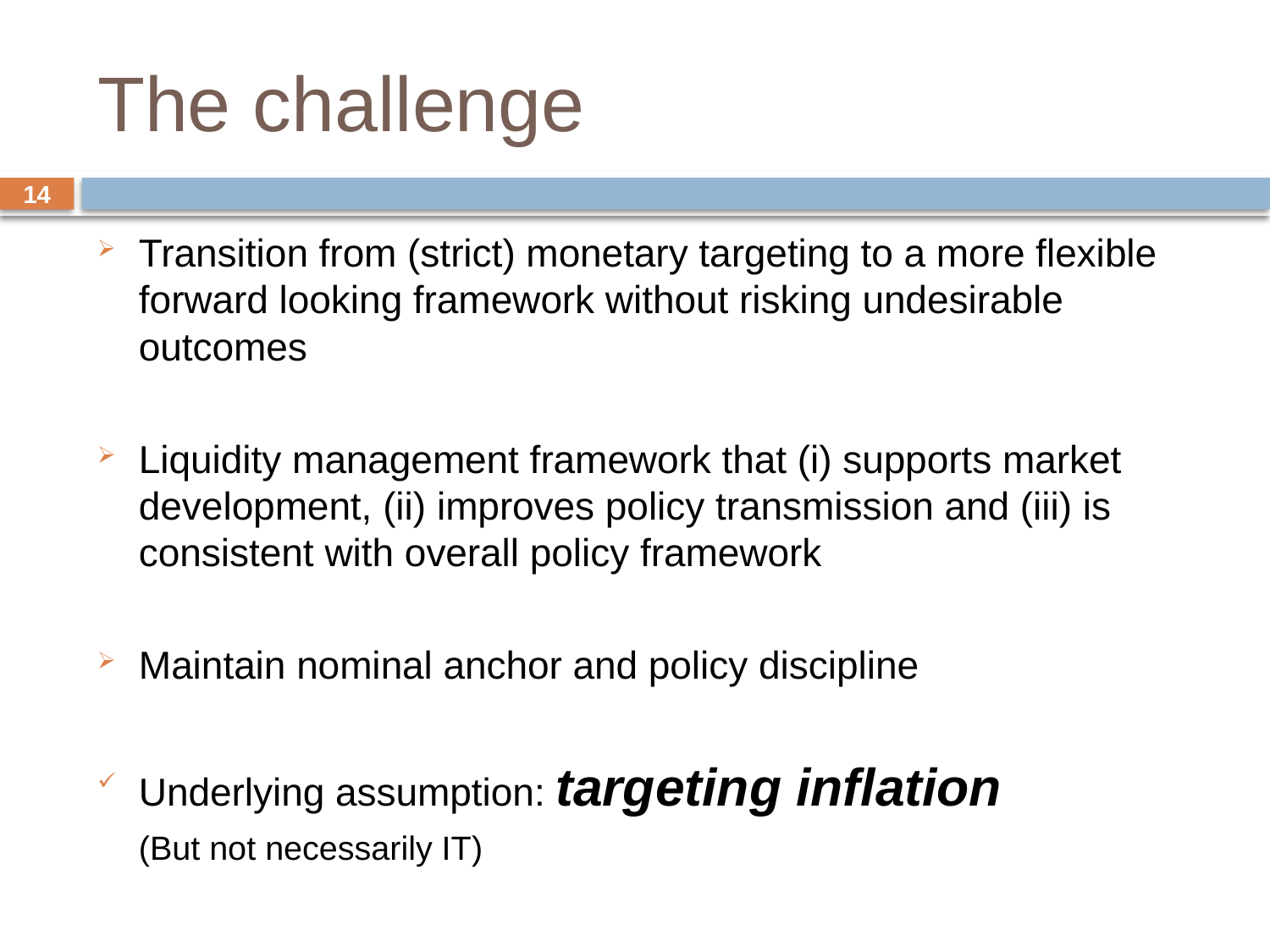

# The challenge
14
Transition from (strict) monetary targeting to a more flexible forward looking framework without risking undesirable outcomes

Liquidity management framework that (i) supports market development, (ii) improves policy transmission and (iii) is consistent with overall policy framework

Maintain nominal anchor and policy discipline

Underlying assumption: targeting inflation
	(But not necessarily IT)